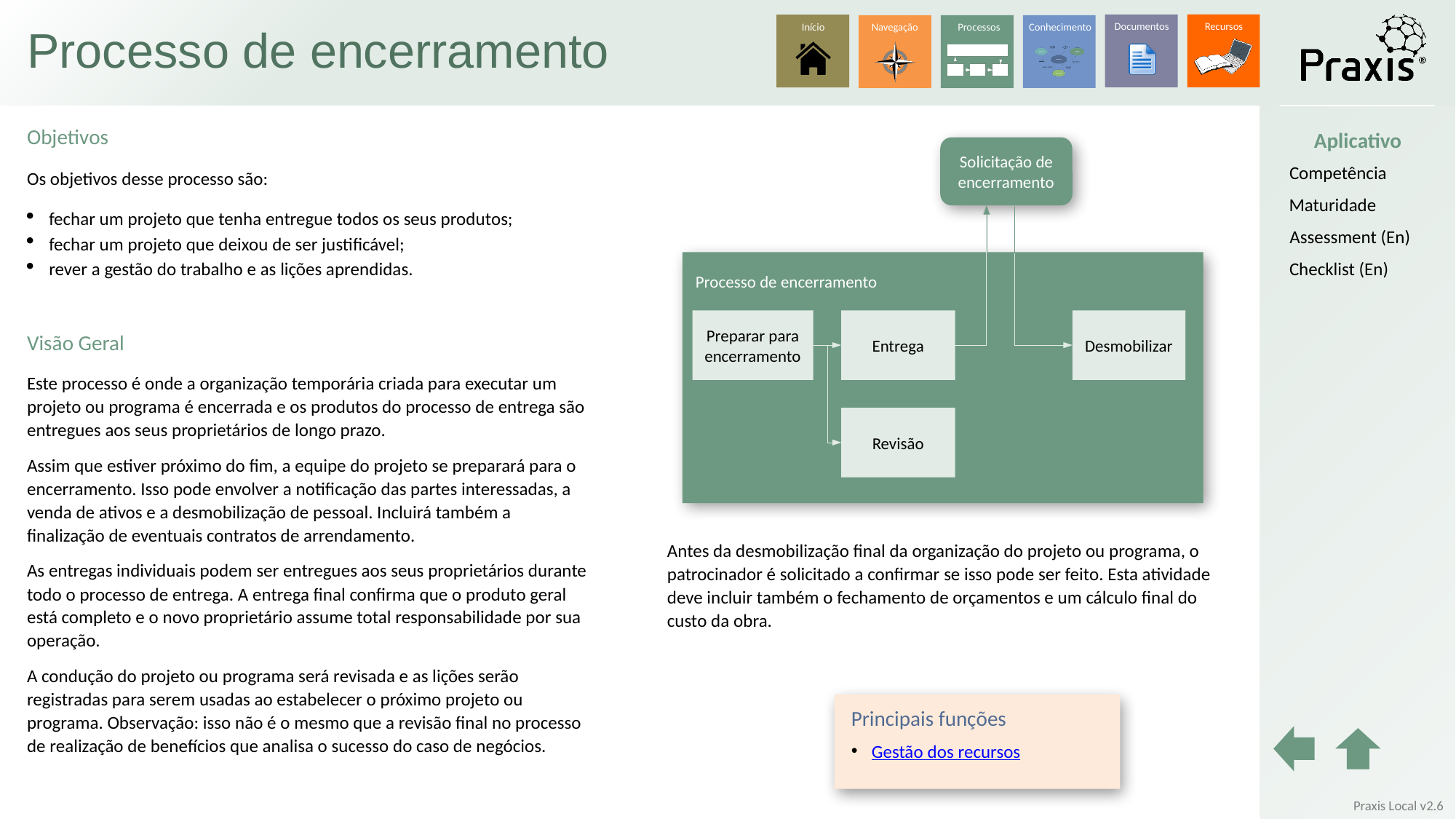

# Processo de encerramento

Objetivos
Os objetivos desse processo são:
fechar um projeto que tenha entregue todos os seus produtos;
fechar um projeto que deixou de ser justificável;
rever a gestão do trabalho e as lições aprendidas.
Aplicativo
Solicitação de encerramento

Processo de encerramento
Preparar para encerramento
Entrega
Desmobilizar
Revisão
Competência
Maturidade
Assessment (En)
Checklist (En)
Visão Geral
Este processo é onde a organização temporária criada para executar um projeto ou programa é encerrada e os produtos do processo de entrega são entregues aos seus proprietários de longo prazo.
Assim que estiver próximo do fim, a equipe do projeto se preparará para o encerramento. Isso pode envolver a notificação das partes interessadas, a venda de ativos e a desmobilização de pessoal. Incluirá também a finalização de eventuais contratos de arrendamento.
As entregas individuais podem ser entregues aos seus proprietários durante todo o processo de entrega. A entrega final confirma que o produto geral está completo e o novo proprietário assume total responsabilidade por sua operação.
A condução do projeto ou programa será revisada e as lições serão registradas para serem usadas ao estabelecer o próximo projeto ou programa. Observação: isso não é o mesmo que a revisão final no processo de realização de benefícios que analisa o sucesso do caso de negócios.
Antes da desmobilização final da organização do projeto ou programa, o patrocinador é solicitado a confirmar se isso pode ser feito. Esta atividade deve incluir também o fechamento de orçamentos e um cálculo final do custo da obra.

Principais funções
Gestão dos recursos